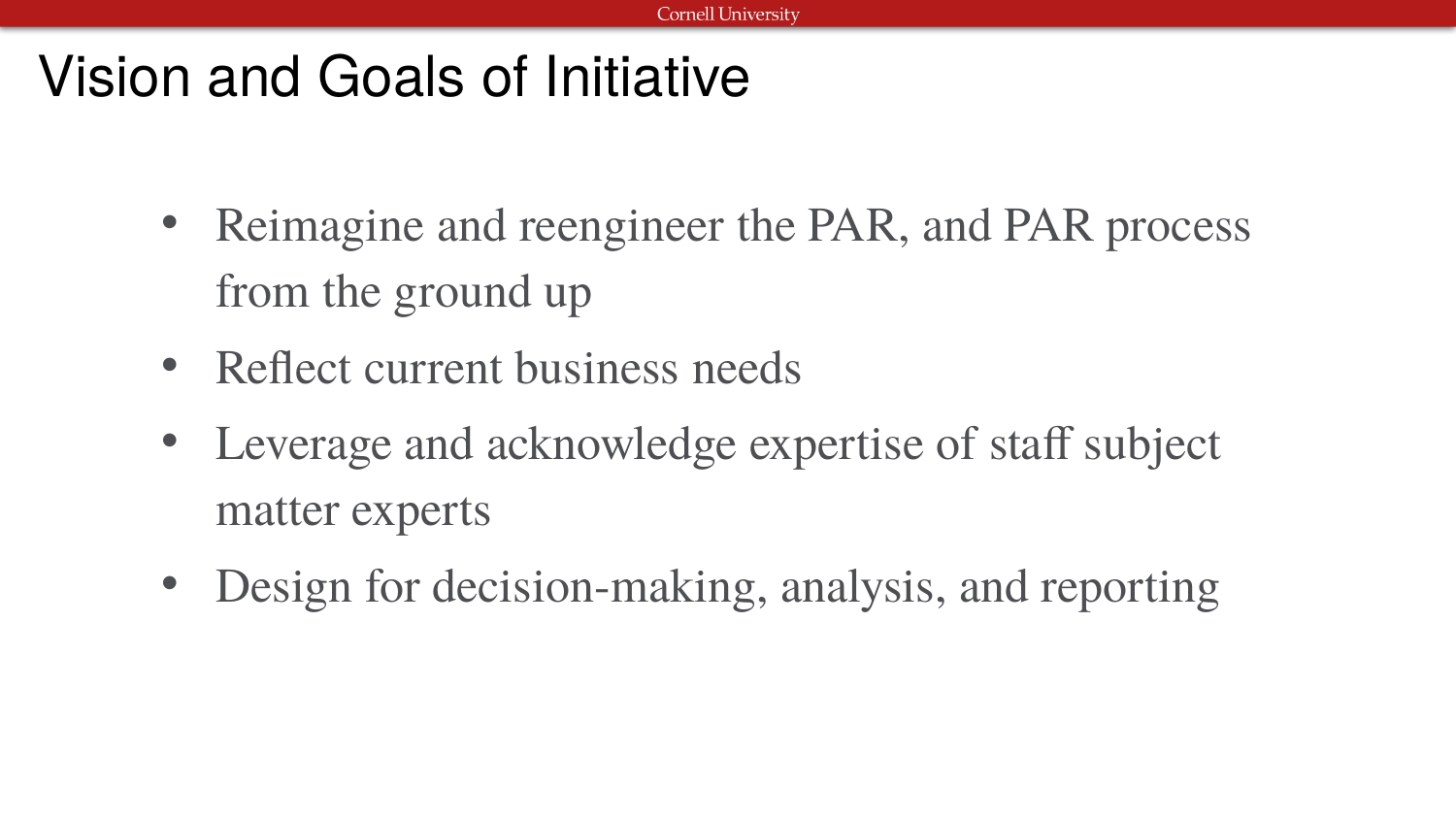

# Vision and Goals of Initiative
Reimagine and reengineer the PAR, and PAR process from the ground up
Reflect current business needs
Leverage and acknowledge expertise of staff subject matter experts
Design for decision-making, analysis, and reporting